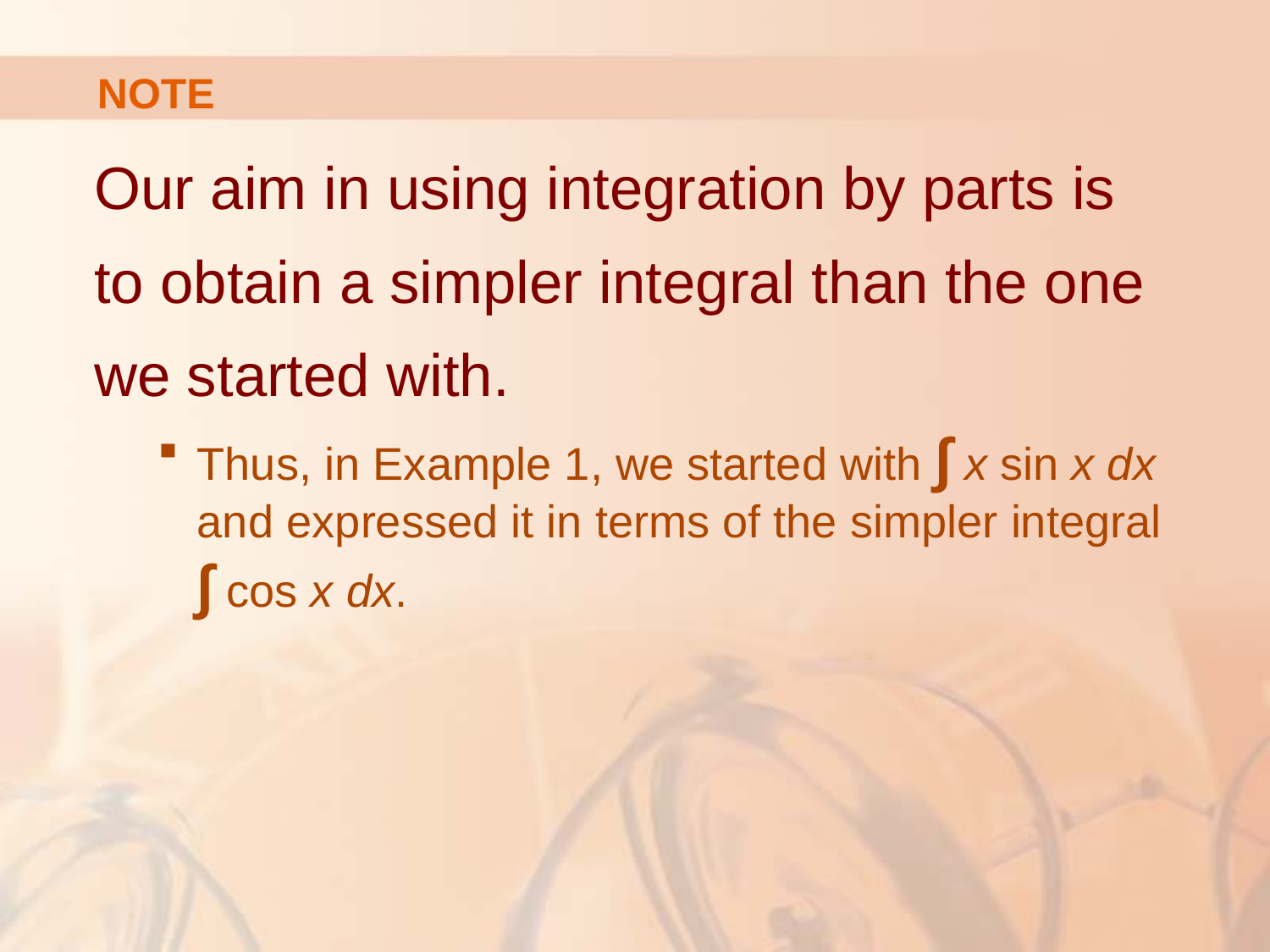

# NOTE
Our aim in using integration by parts is
to obtain a simpler integral than the one
we started with.
Thus, in Example 1, we started with ∫ x sin x dx
and expressed it in terms of the simpler integral
∫ cos x dx.